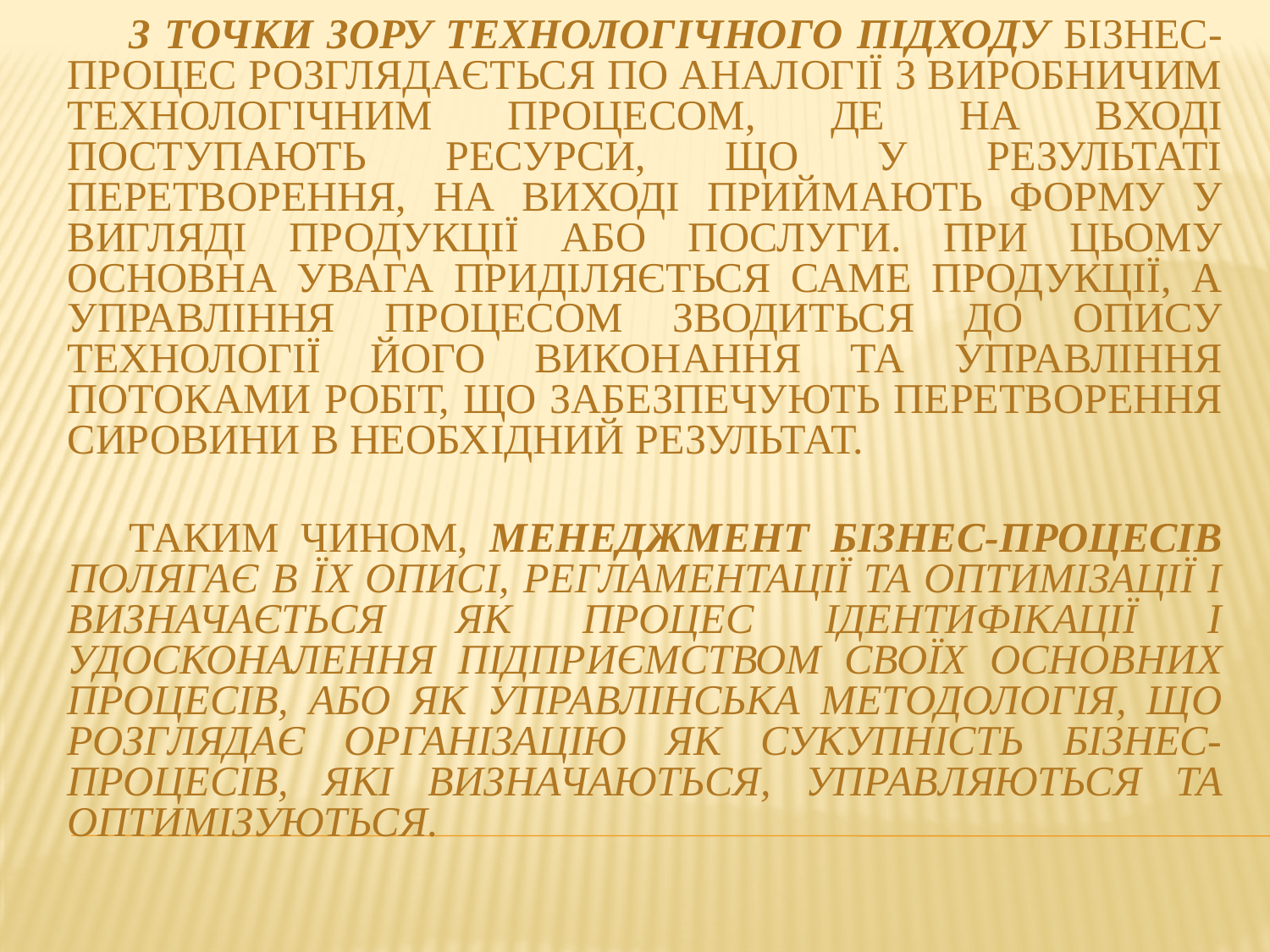

З точки зору технологічного підходу бізнес-процес розглядається по аналогії з виробничим технологічним процесом, де на вході поступають ресурси, що у результаті перетворення, на виході приймають форму у вигляді продукції або послуги. При цьому основна увага приділяється саме продукції, а управління процесом зводиться до опису технології його виконання та управління потоками робіт, що забезпечують перетворення сировини в необхідний результат.

Таким чином, менеджмент бізнес-процесів полягає в їх описі, регламентації та оптимізації і визначається як процес ідентифікації і удосконалення підприємством своїх основних процесів, або як управлінська методологія, що розглядає організацію як сукупність бізнес-процесів, які визначаються, управляються та оптимізуються.